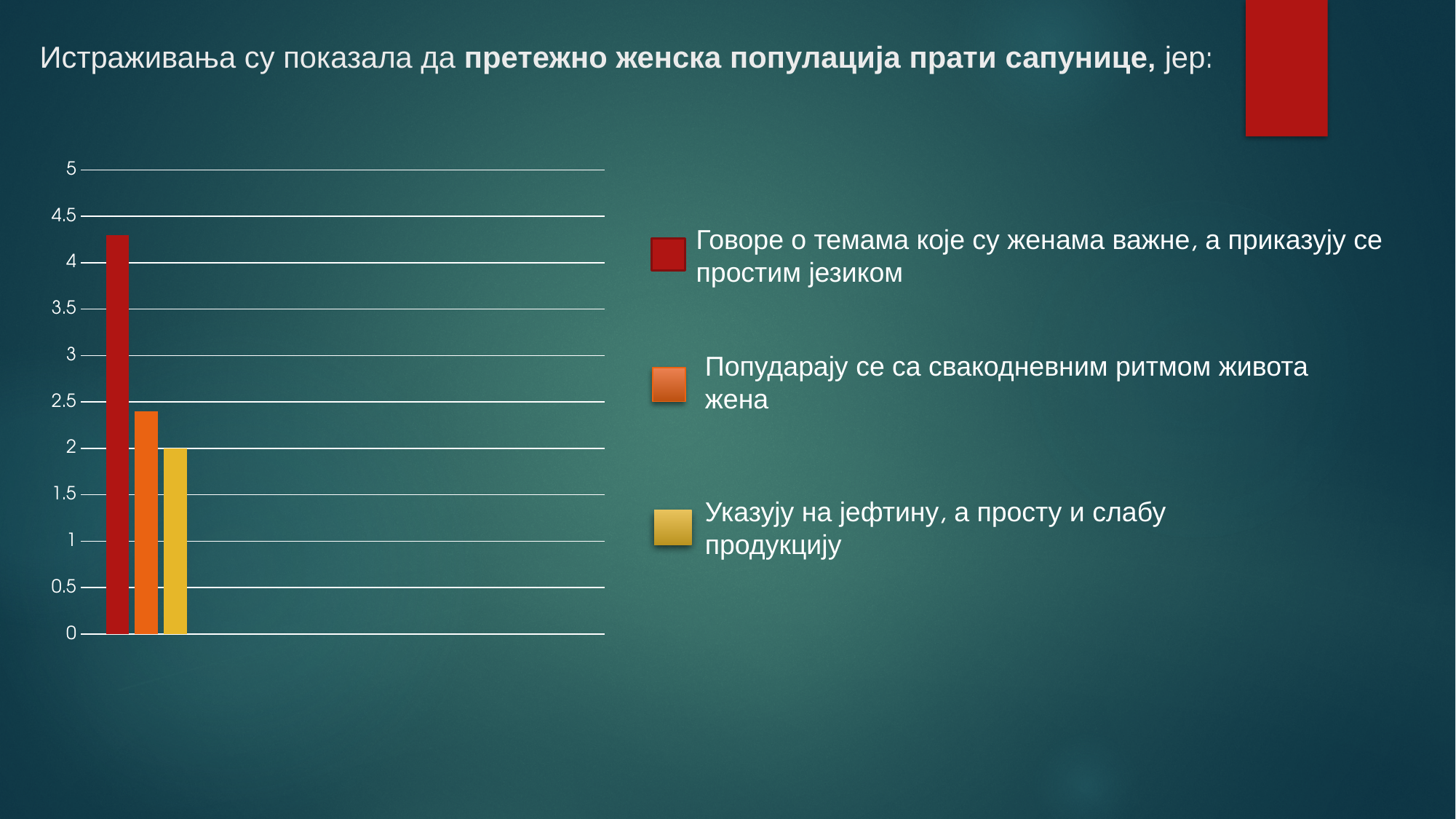

# Истраживања су показала да претежно женска популација прати сапунице, јер:

### Chart

| Category | Series 1 | Series 2 | Series 3 |
|---|---|---|---|
| Category 1 | 4.3 | 2.4 | 2.0 |
Говоре о темама које су женама важне, а приказују се простим језиком

Попударају се са свакодневним ритмом живота жена

Указују на јефтину, а просту и слабу продукцију